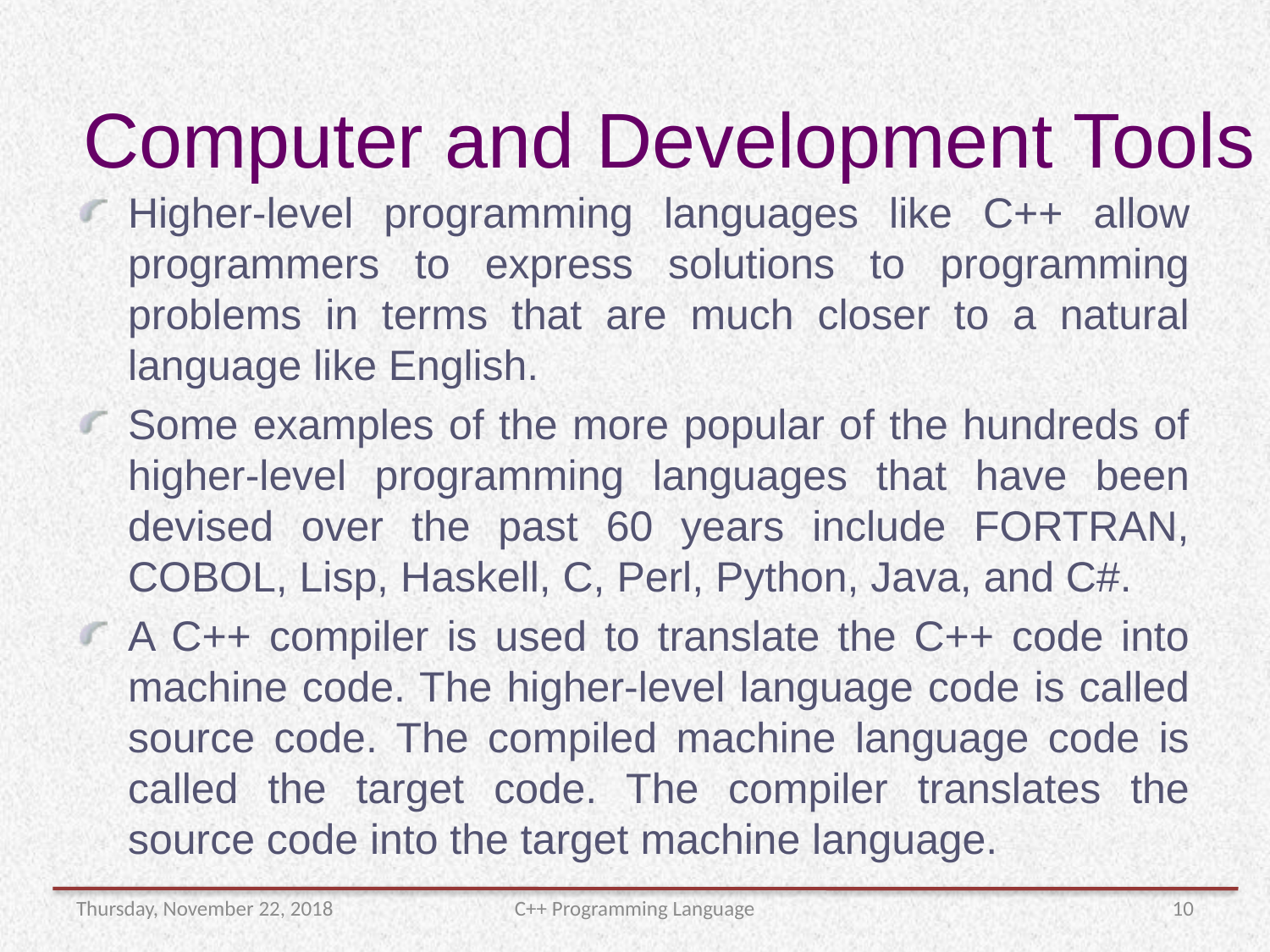

Computer and Development Tools
Higher-level programming languages like C++ allow programmers to express solutions to programming problems in terms that are much closer to a natural language like English.
Some examples of the more popular of the hundreds of higher-level programming languages that have been devised over the past 60 years include FORTRAN, COBOL, Lisp, Haskell, C, Perl, Python, Java, and C#.
A C++ compiler is used to translate the C++ code into machine code. The higher-level language code is called source code. The compiled machine language code is called the target code. The compiler translates the source code into the target machine language.

Thursday, November 22, 2018
C++ Programming Language
10